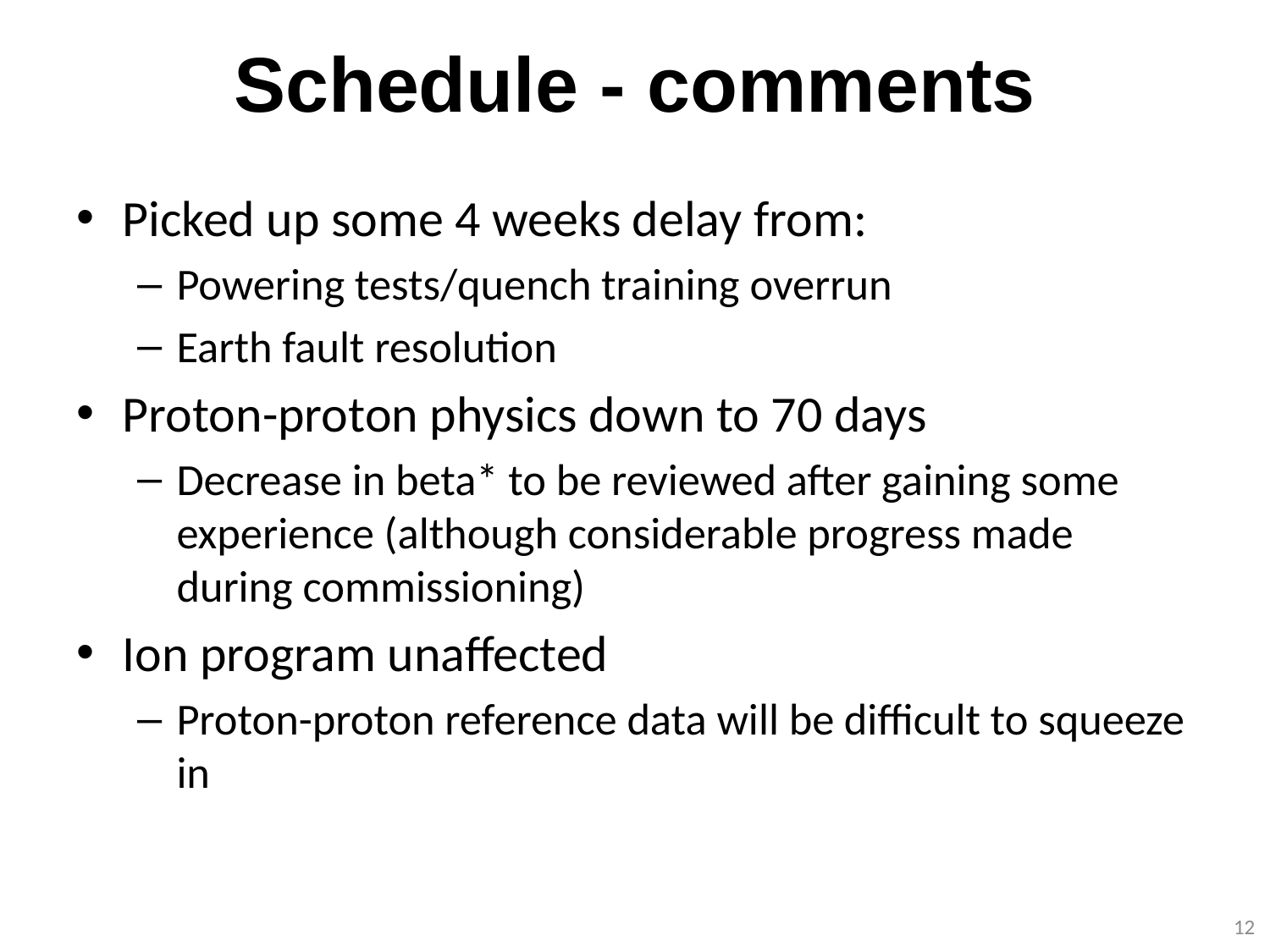

# Schedule - comments
Picked up some 4 weeks delay from:
Powering tests/quench training overrun
Earth fault resolution
Proton-proton physics down to 70 days
Decrease in beta* to be reviewed after gaining some experience (although considerable progress made during commissioning)
Ion program unaffected
Proton-proton reference data will be difficult to squeeze in
12